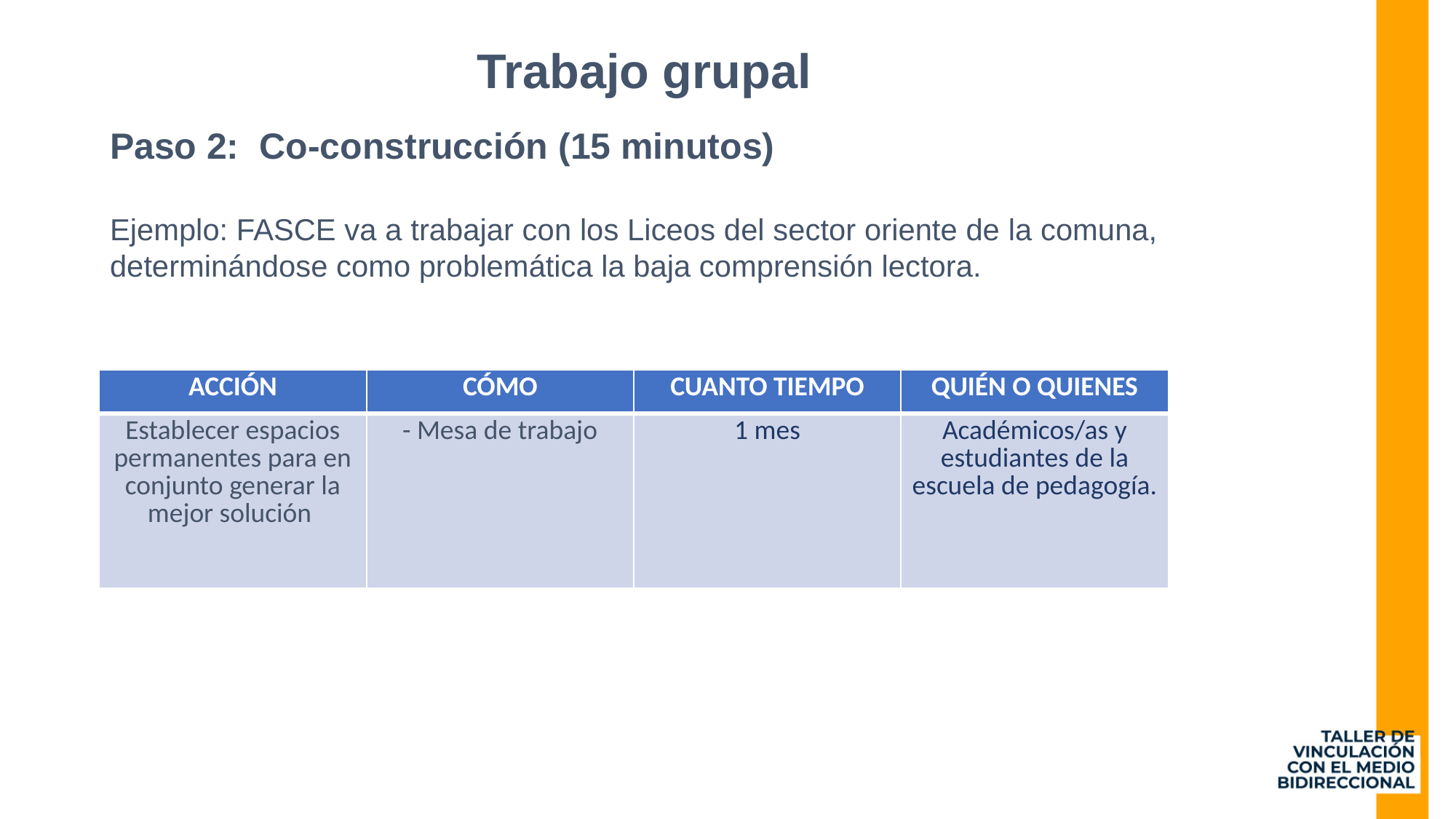

Trabajo grupal
Paso 2:  Co-construcción (15 minutos)

Ejemplo: FASCE va a trabajar con los Liceos del sector oriente de la comuna, determinándose como problemática la baja comprensión lectora.

| ACCIÓN | CÓMO | CUANTO TIEMPO | QUIÉN O QUIENES |
| --- | --- | --- | --- |
| Establecer espacios permanentes para en conjunto generar la mejor solución | - Mesa de trabajo | 1 mes | Académicos/as y estudiantes de la escuela de pedagogía. |